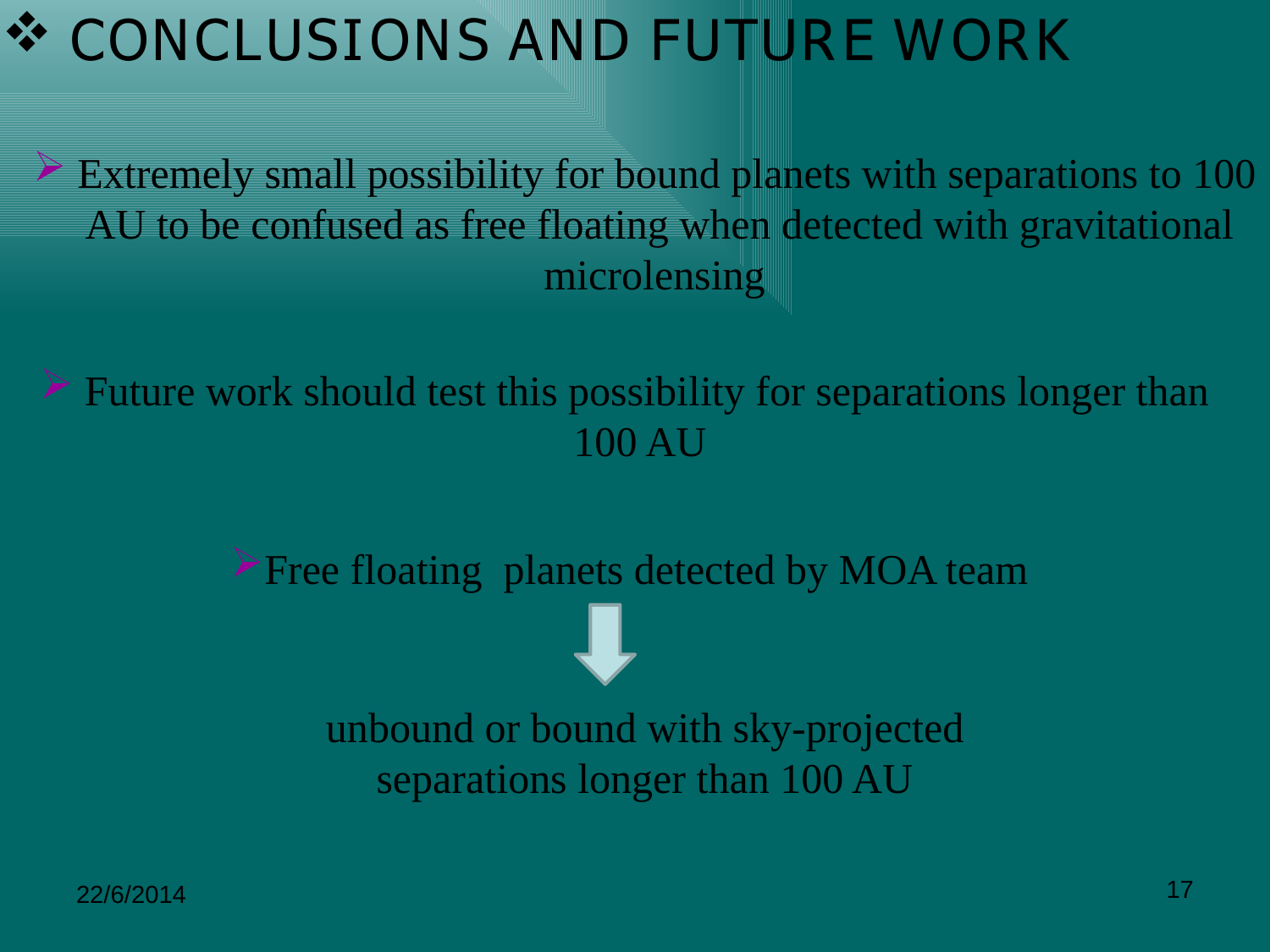

CONCLUSIONS AND FUTURE WORK
 Extremely small possibility for bound planets with separations to 100 AU to be confused as free floating when detected with gravitational microlensing
 Future work should test this possibility for separations longer than 100 AU
Free floating  planets detected by MOA team

unbound or bound with sky-projected separations longer than 100 AU
17
22/6/2014